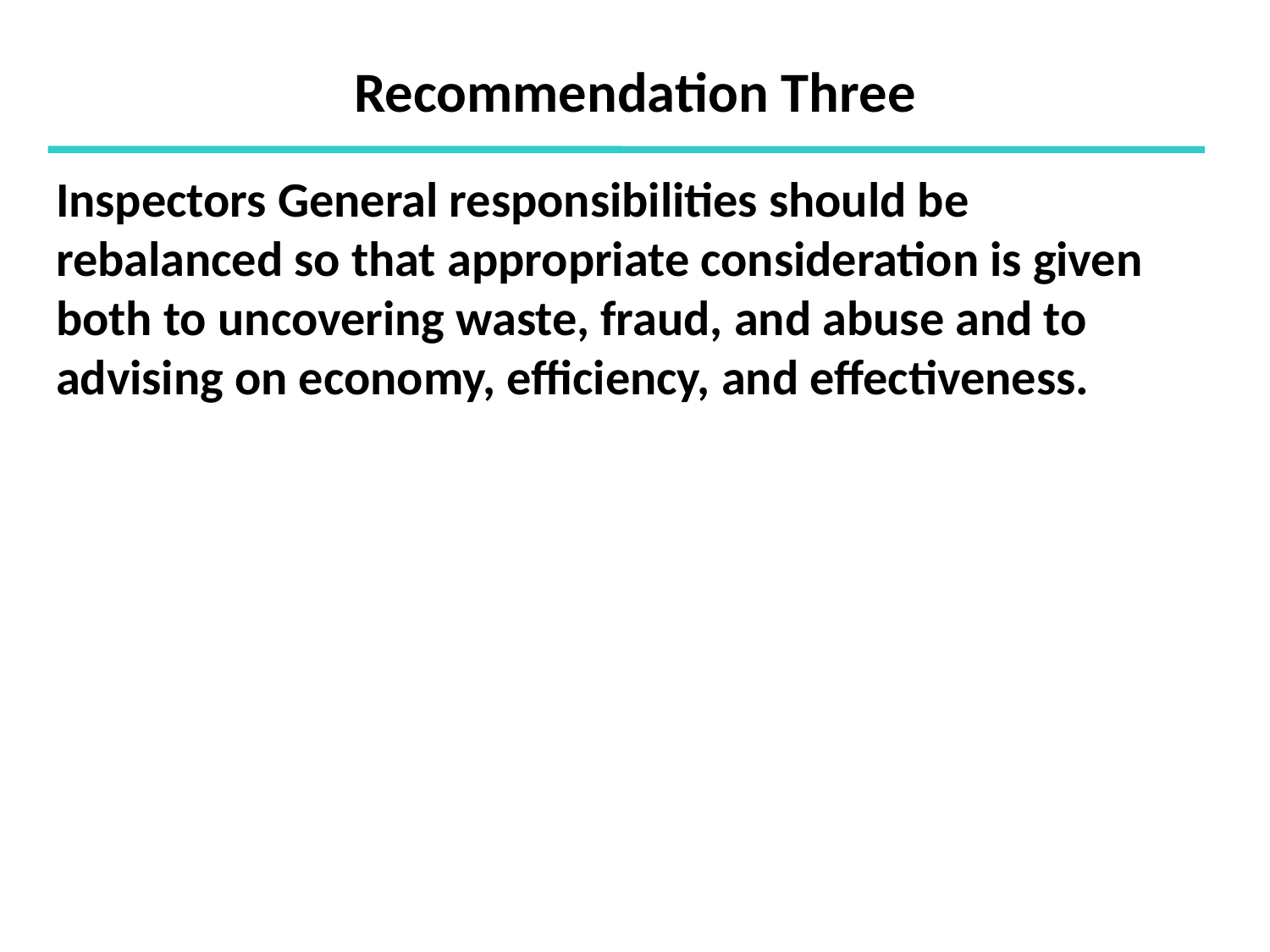

Recommendation Three

Inspectors General responsibilities should be rebalanced so that appropriate consideration is given both to uncovering waste, fraud, and abuse and to advising on economy, efficiency, and effectiveness.